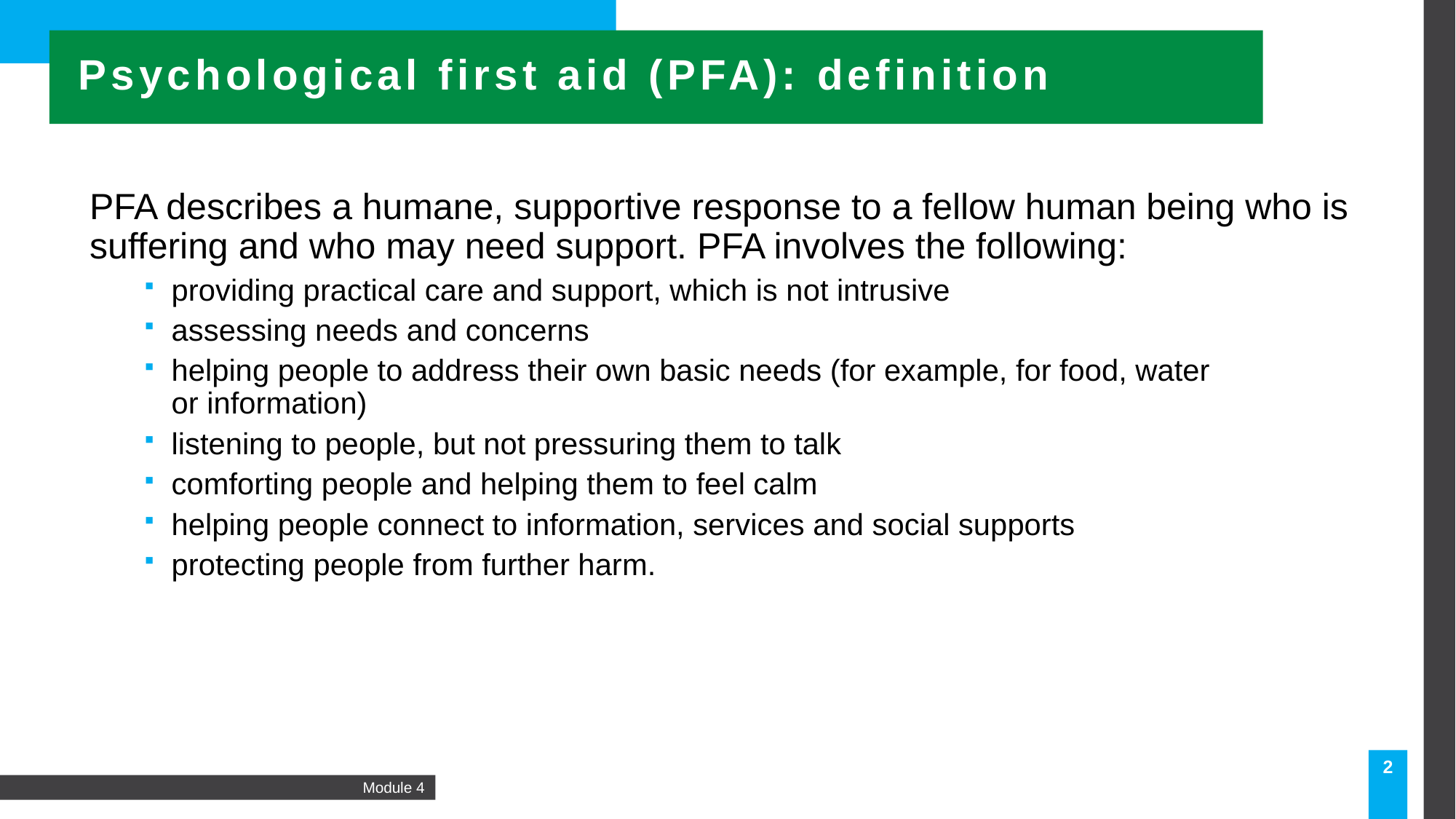

Psychological first aid (PFA): definition
PFA describes a humane, supportive response to a fellow human being who is suffering and who may need support. PFA involves the following:
providing practical care and support, which is not intrusive
assessing needs and concerns
helping people to address their own basic needs (for example, for food, water or information)
listening to people, but not pressuring them to talk
comforting people and helping them to feel calm
helping people connect to information, services and social supports
protecting people from further harm.

2
Module 4